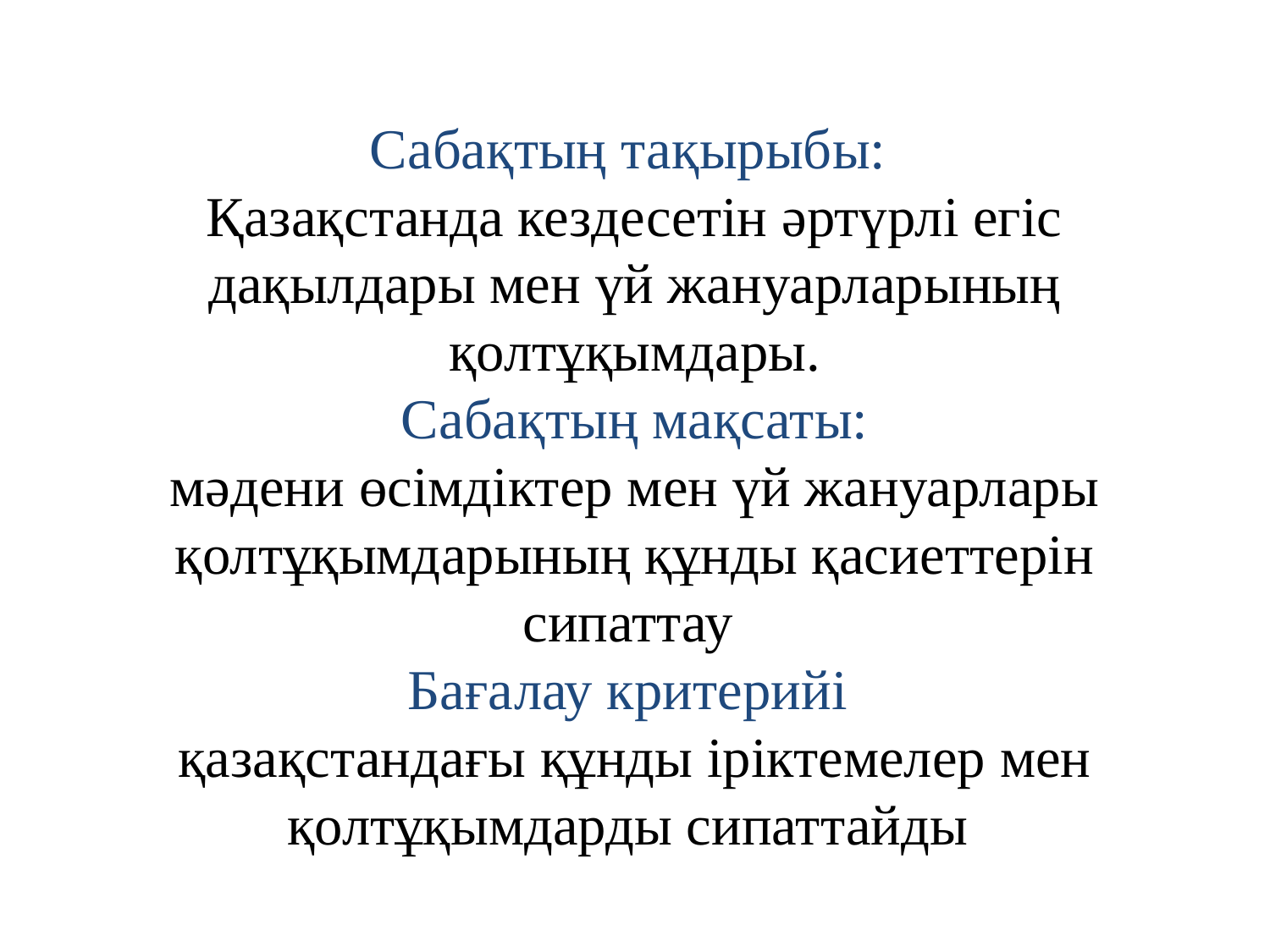

Сабақтың тақырыбы:
Қазақстанда кездесетін әртүрлі егіс дақылдары мен үй жануарларының қолтұқымдары.
Сабақтың мақсаты:
мәдени өсімдіктер мен үй жануарлары қолтұқымдарының құнды қасиеттерін сипаттау
Бағалау критерийі
қазақстандағы құнды іріктемелер мен қолтұқымдарды сипаттайды